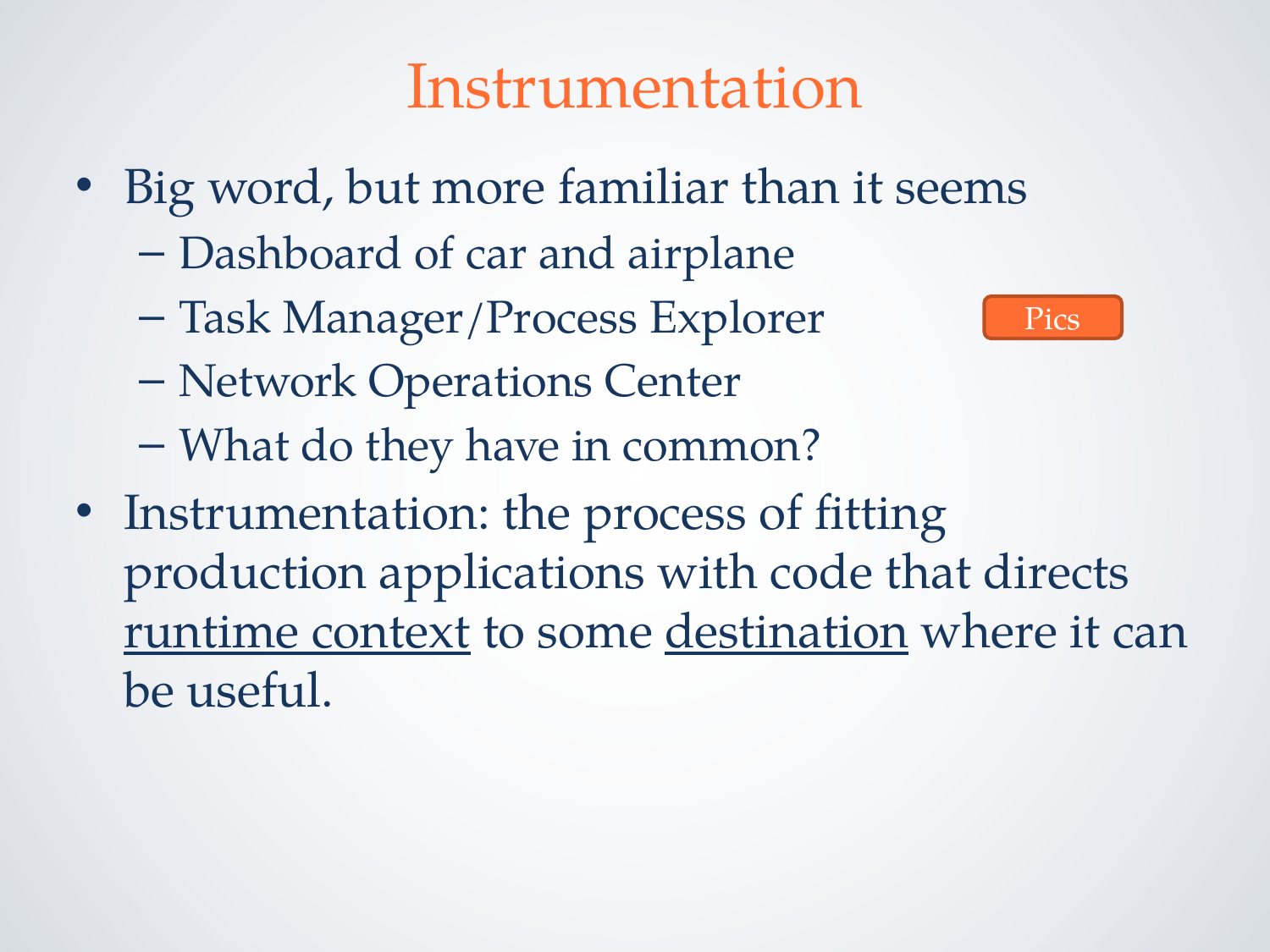

# Instrumentation
Big word, but more familiar than it seems
Dashboard of car and airplane
Task Manager/Process Explorer
Network Operations Center
What do they have in common?
Instrumentation: the process of fitting production applications with code that directs runtime context to some destination where it can be useful.
Pics